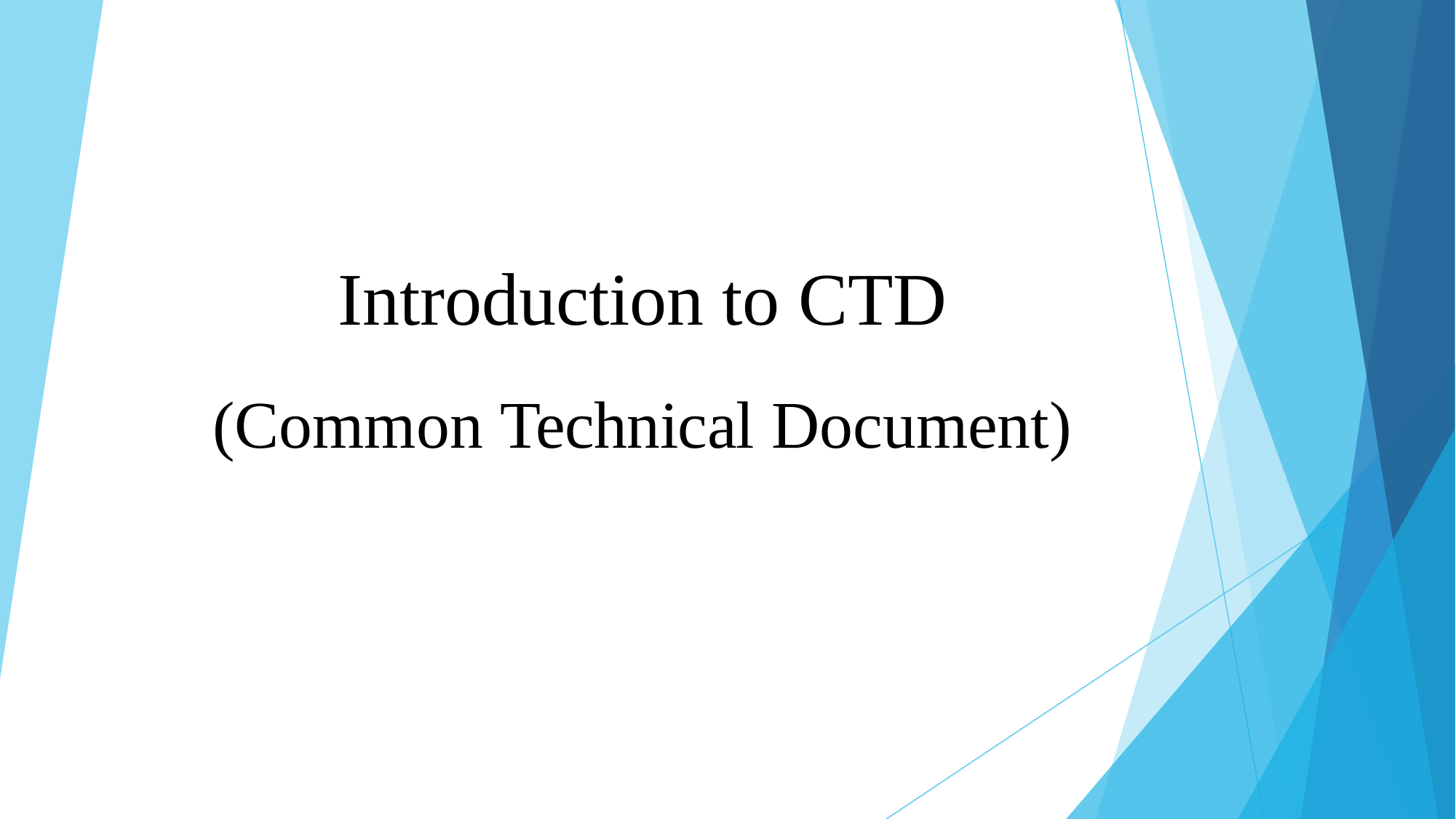

# Introduction to CTD
(Common Technical Document)